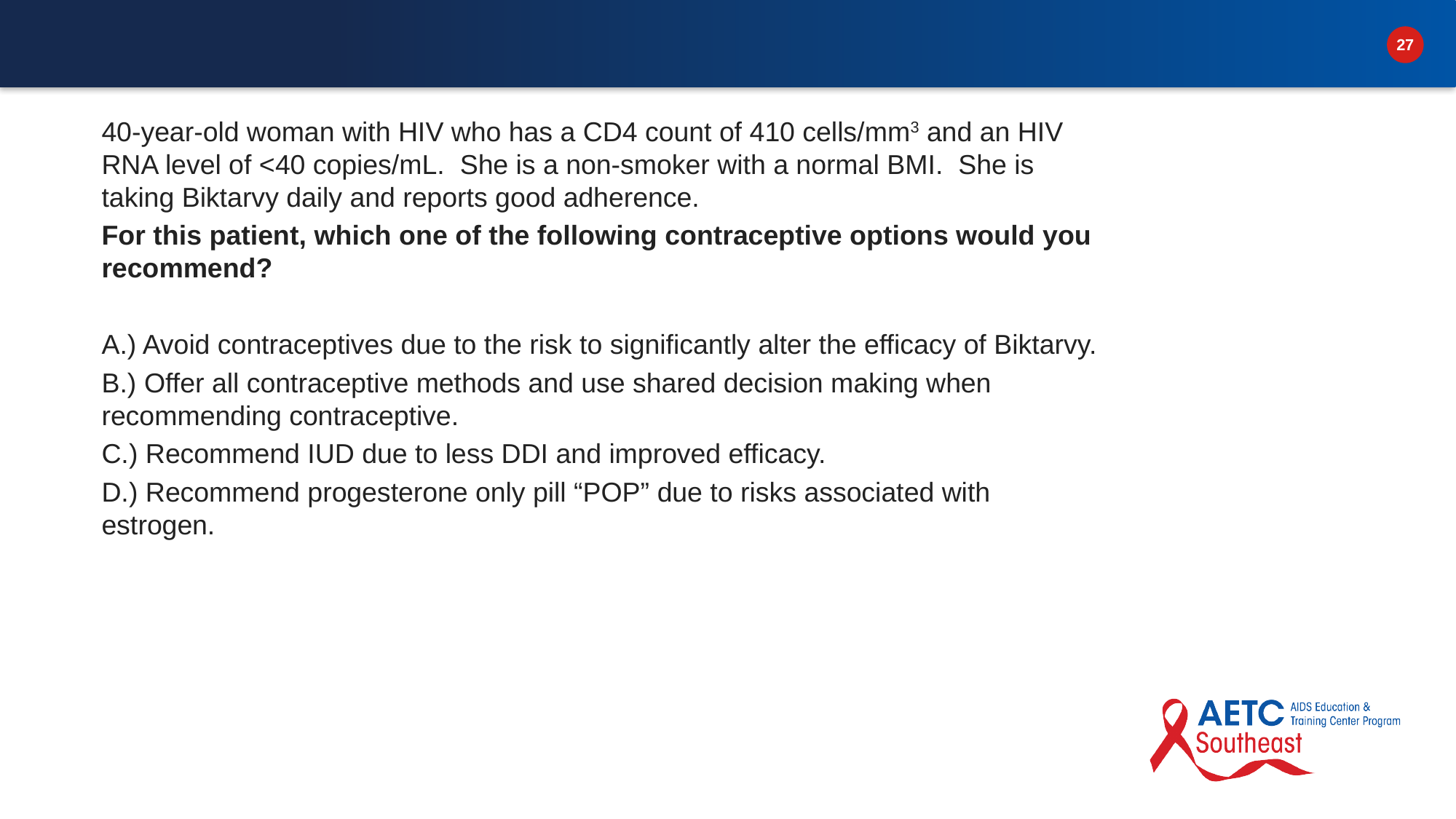

40-year-old woman with HIV who has a CD4 count of 410 cells/mm3 and an HIV RNA level of <40 copies/mL.  She is a non-smoker with a normal BMI.  She is taking Biktarvy daily and reports good adherence.
For this patient, which one of the following contraceptive options would you recommend?

A.) Avoid contraceptives due to the risk to significantly alter the efficacy of Biktarvy.
B.) Offer all contraceptive methods and use shared decision making when recommending contraceptive.
C.) Recommend IUD due to less DDI and improved efficacy.
D.) Recommend progesterone only pill “POP” due to risks associated with estrogen.